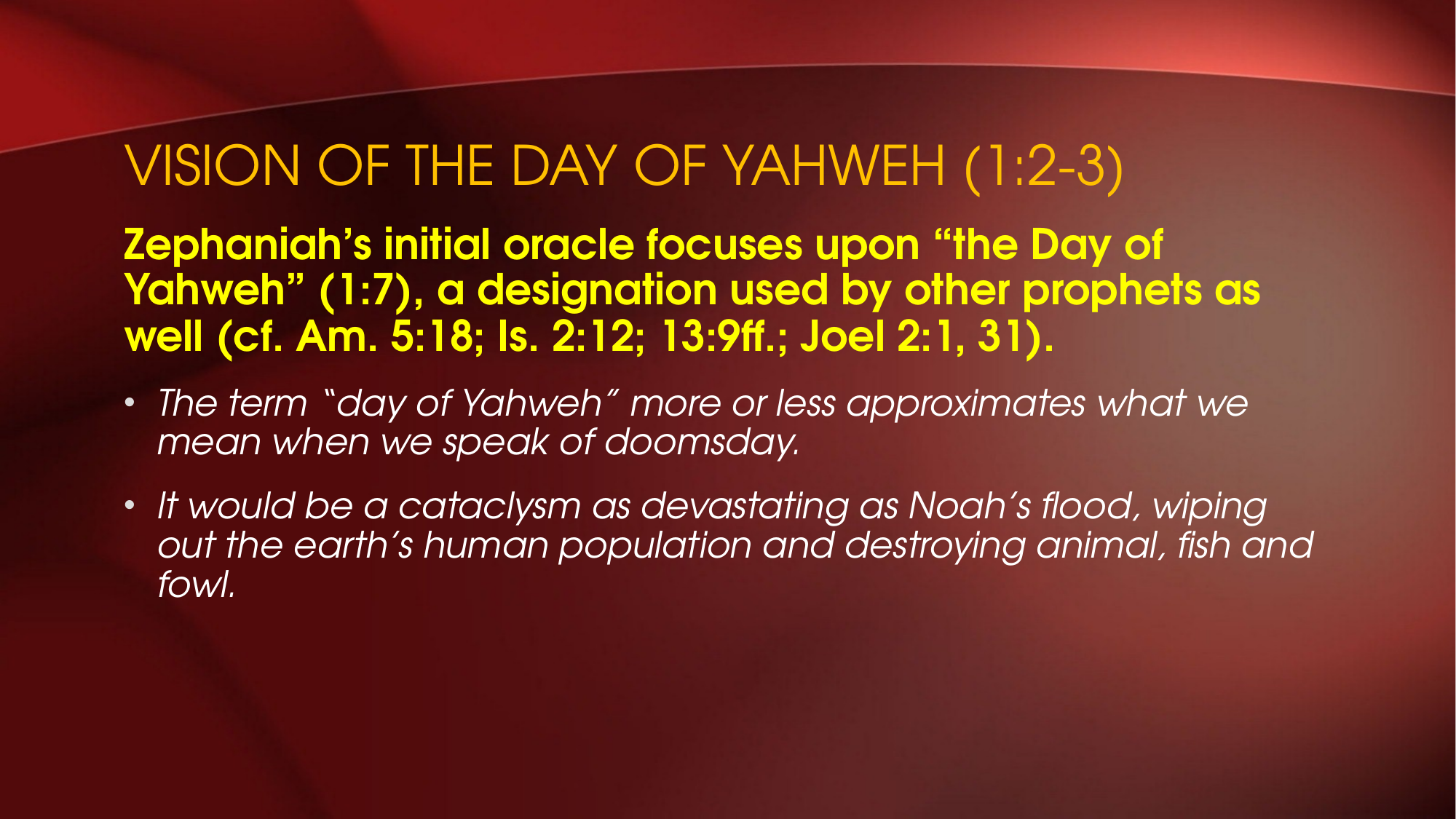

# Vision of the day of Yahweh (1:2-3)
Zephaniah’s initial oracle focuses upon “the Day of Yahweh” (1:7), a designation used by other prophets as well (cf. Am. 5:18; Is. 2:12; 13:9ff.; Joel 2:1, 31).
The term “day of Yahweh” more or less approximates what we mean when we speak of doomsday.
It would be a cataclysm as devastating as Noah’s flood, wiping out the earth’s human population and destroying animal, fish and fowl.